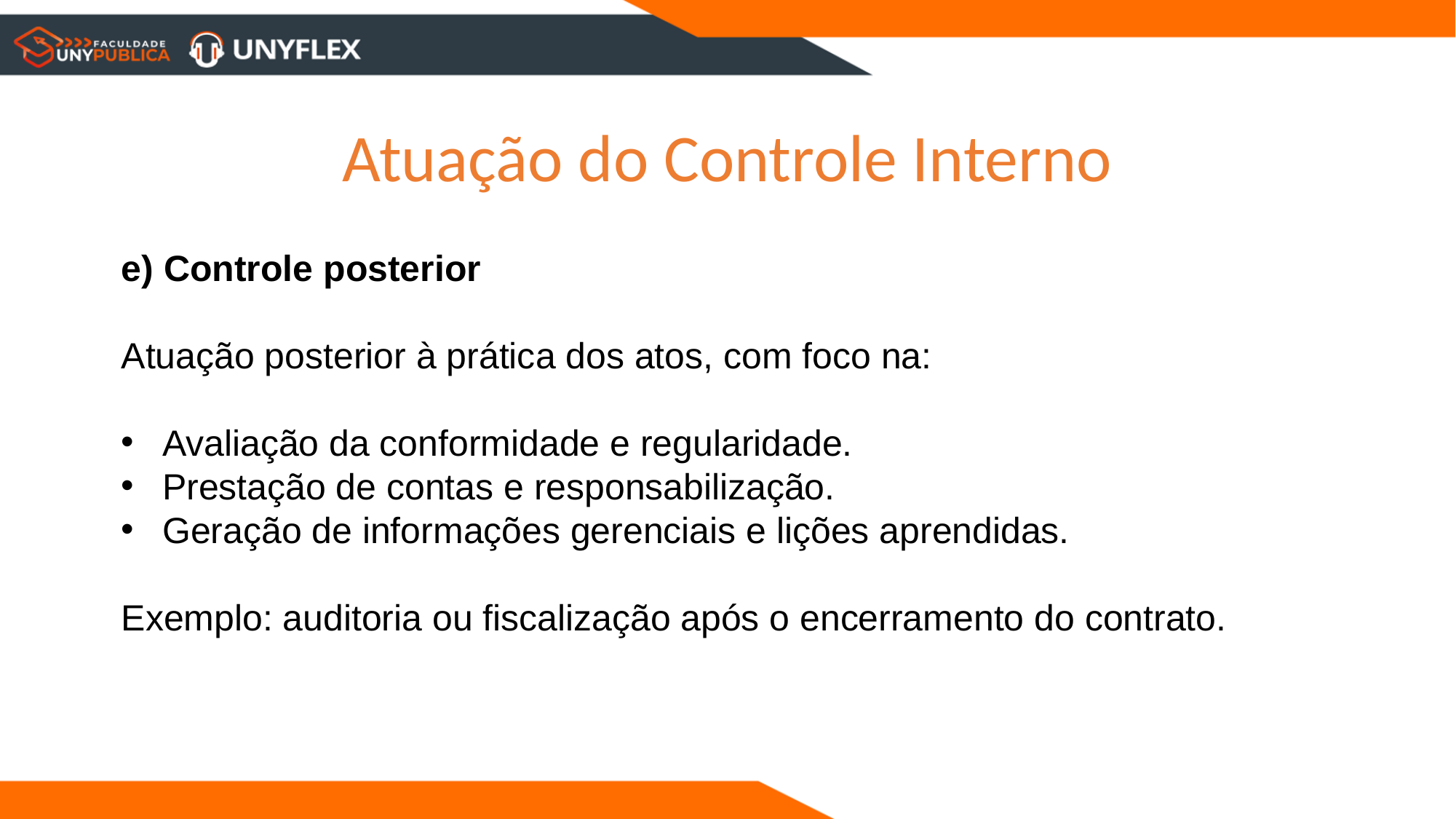

Atuação do Controle Interno
e) Controle posterior

Atuação posterior à prática dos atos, com foco na:

Avaliação da conformidade e regularidade.
Prestação de contas e responsabilização.
Geração de informações gerenciais e lições aprendidas.

Exemplo: auditoria ou fiscalização após o encerramento do contrato.